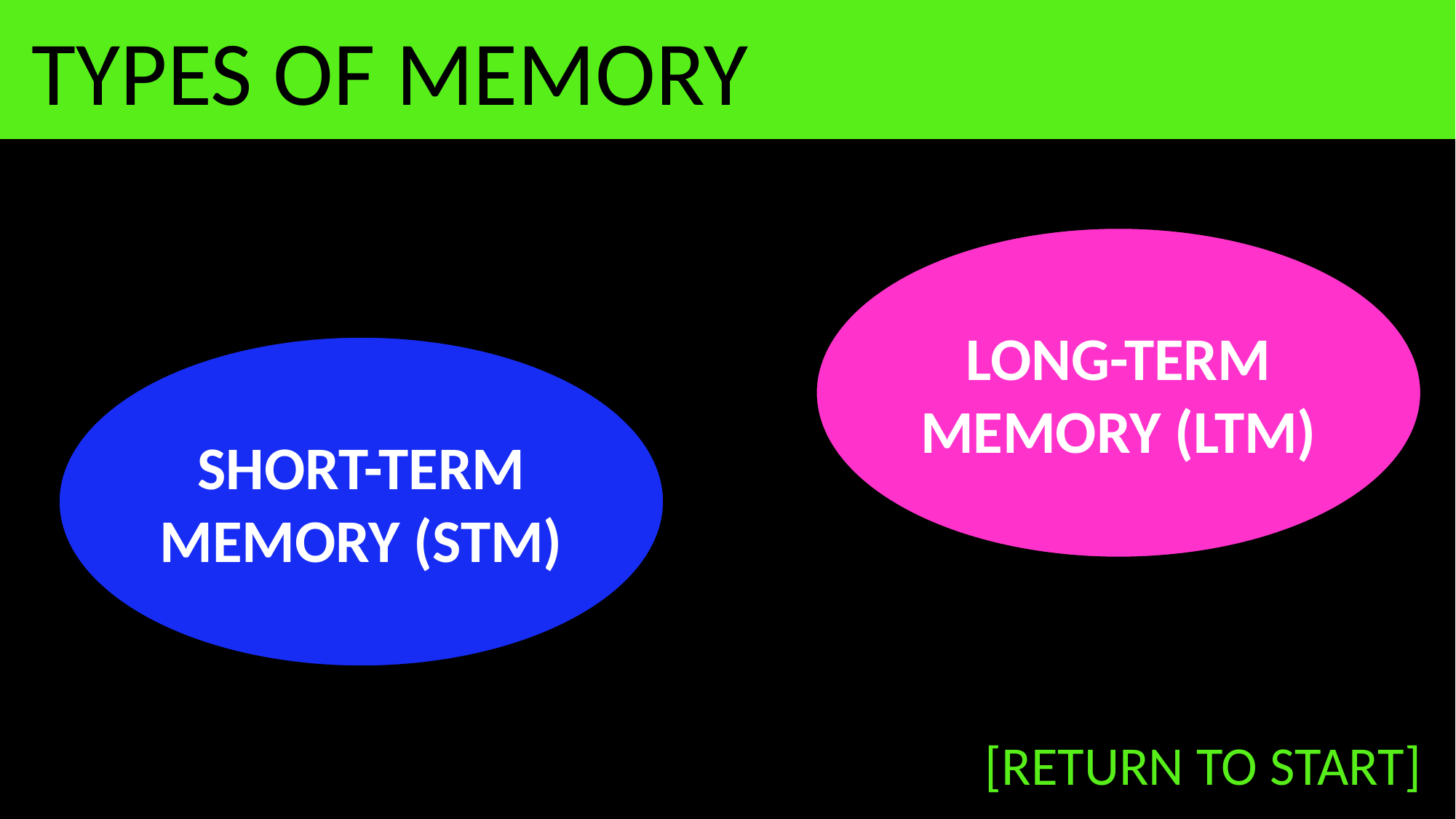

TYPES OF MEMORY
LONG-TERM MEMORY (LTM)
SHORT-TERM MEMORY (STM)
[RETURN TO START]